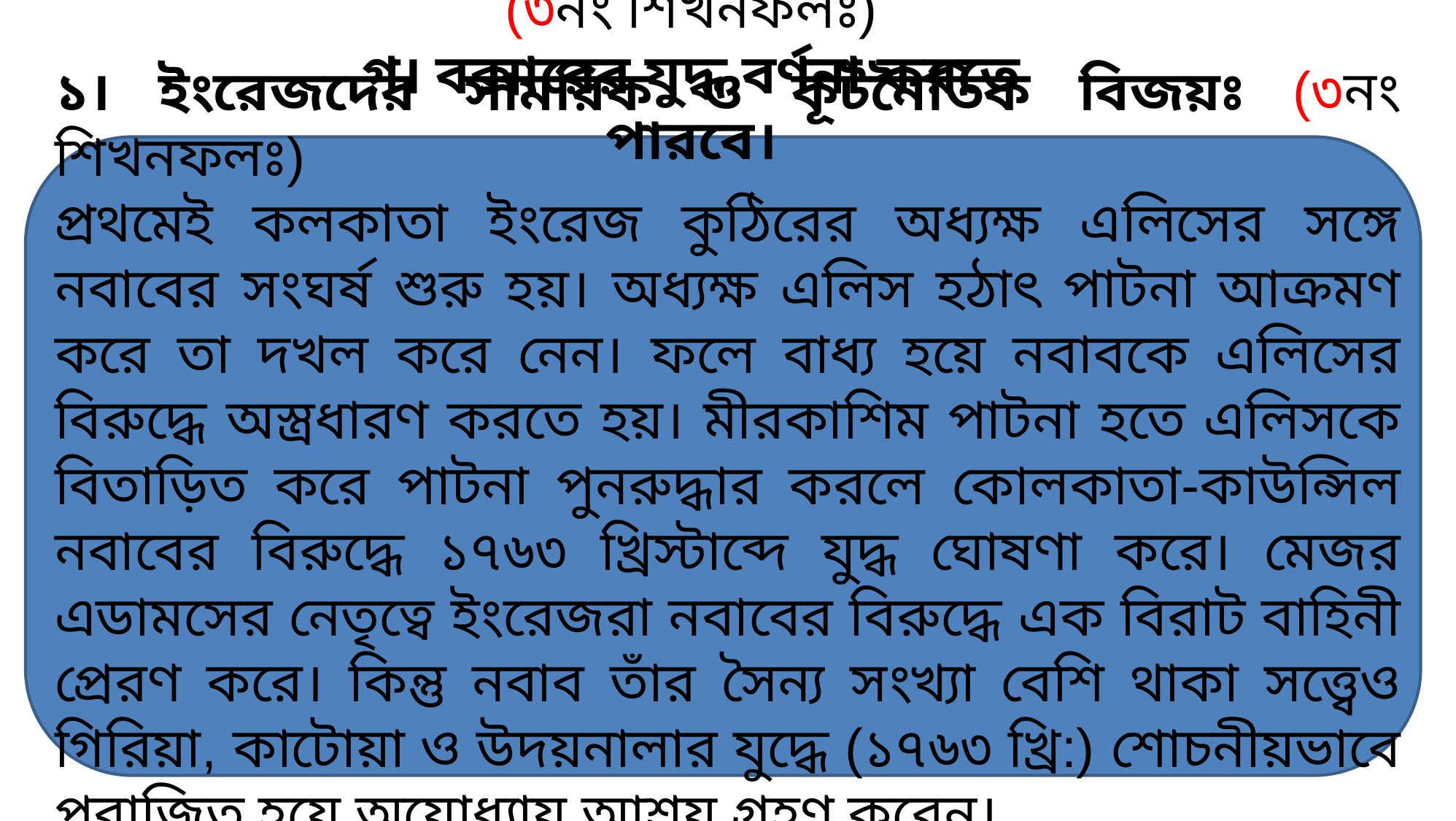

(৩নং শিখনফলঃ)
গ। বক্সারের যুদ্ধ বর্ণনা করতে পারবে।

১। ইংরেজদের সামরিক ও কূটনৈতিক বিজয়ঃ (৩নং শিখনফলঃ)
প্রথমেই কলকাতা ইংরেজ কুঠিরের অধ্যক্ষ এলিসের সঙ্গে নবাবের সংঘর্ষ শুরু হয়। অধ্যক্ষ এলিস হঠাৎ পাটনা আক্রমণ করে তা দখল করে নেন। ফলে বাধ্য হয়ে নবাবকে এলিসের বিরুদ্ধে অস্ত্রধারণ করতে হয়। মীরকাশিম পাটনা হতে এলিসকে বিতাড়িত করে পাটনা পুনরুদ্ধার করলে কোলকাতা-কাউন্সিল নবাবের বিরুদ্ধে ১৭৬৩ খ্রিস্টাব্দে যুদ্ধ ঘোষণা করে। মেজর এডামসের নেতৃত্বে ইংরেজরা নবাবের বিরুদ্ধে এক বিরাট বাহিনী প্রেরণ করে। কিন্তু নবাব তাঁর সৈন্য সংখ্যা বেশি থাকা সত্ত্বেও গিরিয়া, কাটোয়া ও উদয়নালার যুদ্ধে (১৭৬৩ খ্রি:) শোচনীয়ভাবে পরাজিত হয়ে অযোধ্যায় আশ্রয় গ্রহণ করেন।